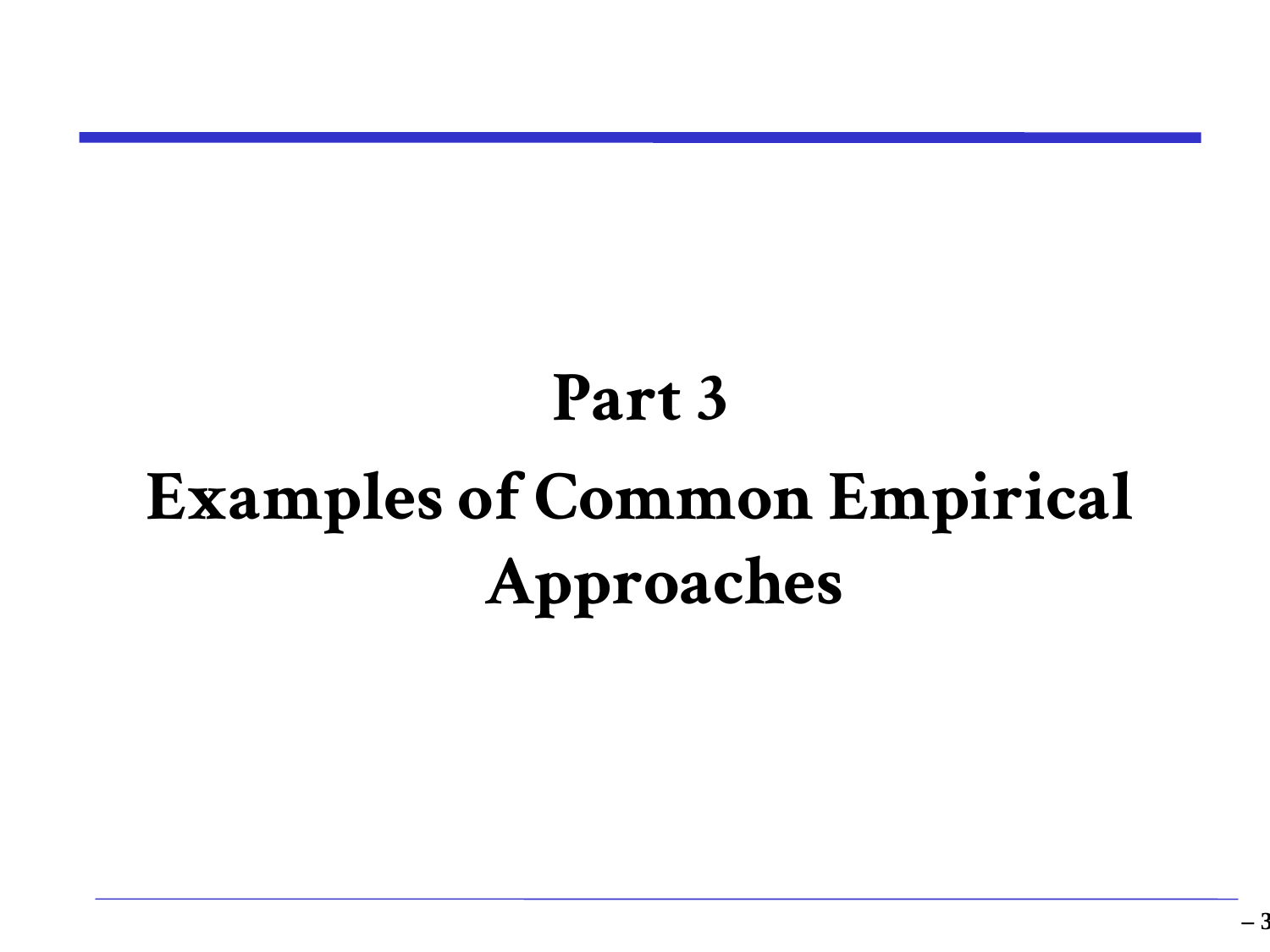

Part 3
Examples of Common Empirical Approaches